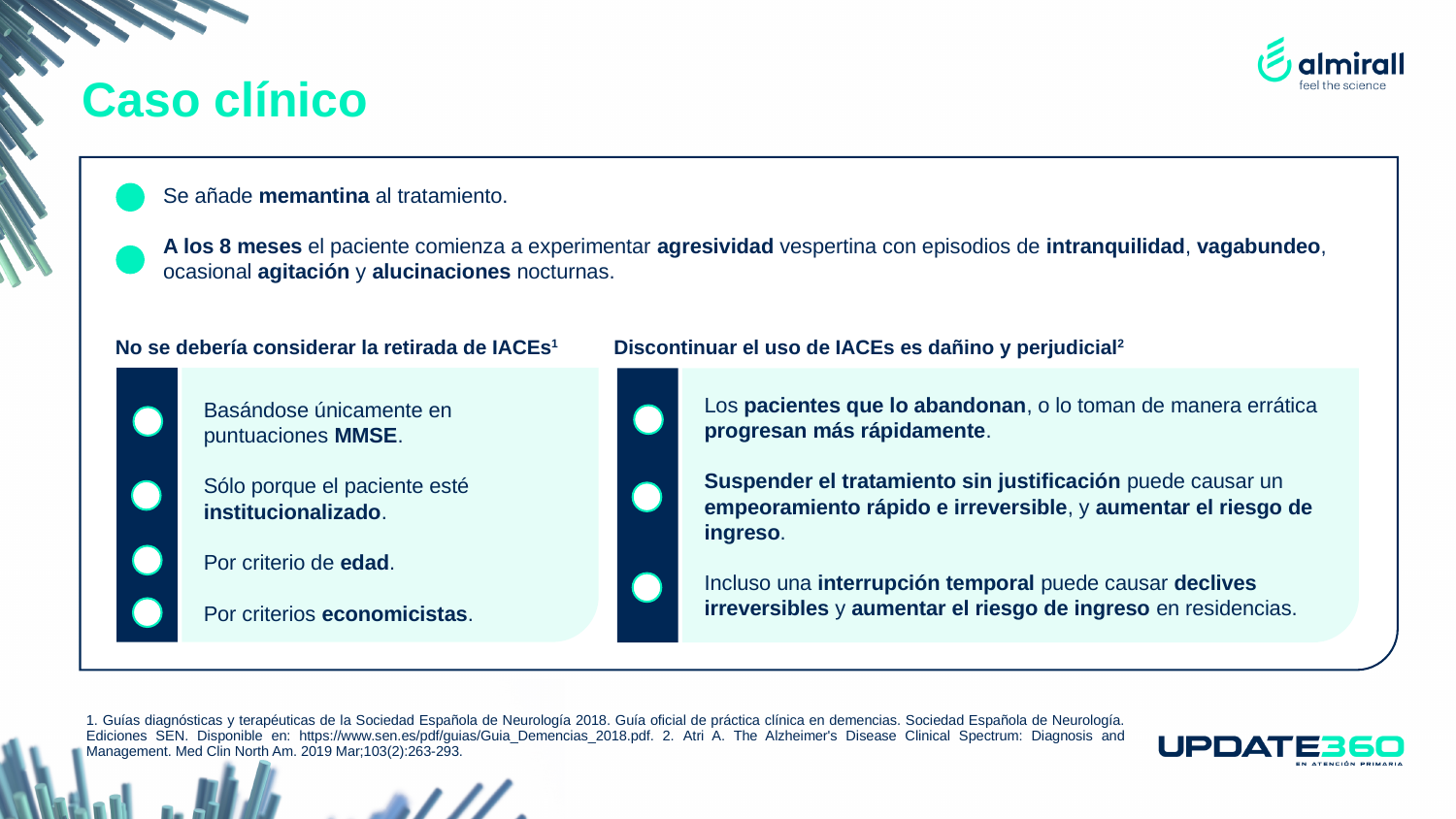

Caso clínico

Se añade memantina al tratamiento.

A los 8 meses el paciente comienza a experimentar agresividad vespertina con episodios de intranquilidad, vagabundeo, ocasional agitación y alucinaciones nocturnas.

No se debería considerar la retirada de IACEs1
Discontinuar el uso de IACEs es dañino y perjudicial2

Los pacientes que lo abandonan, o lo toman de manera errática progresan más rápidamente.

Suspender el tratamiento sin justificación puede causar un empeoramiento rápido e irreversible, y aumentar el riesgo de ingreso.

Incluso una interrupción temporal puede causar declives irreversibles y aumentar el riesgo de ingreso en residencias.
Basándose únicamente en puntuaciones MMSE.

Sólo porque el paciente esté institucionalizado.

Por criterio de edad.

Por criterios economicistas.

1. Guías diagnósticas y terapéuticas de la Sociedad Española de Neurología 2018. Guía oficial de práctica clínica en demencias. Sociedad Española de Neurología. Ediciones SEN. Disponible en: https://www.sen.es/pdf/guias/Guia_Demencias_2018.pdf. 2. Atri A. The Alzheimer's Disease Clinical Spectrum: Diagnosis and Management. Med Clin North Am. 2019 Mar;103(2):263-293.